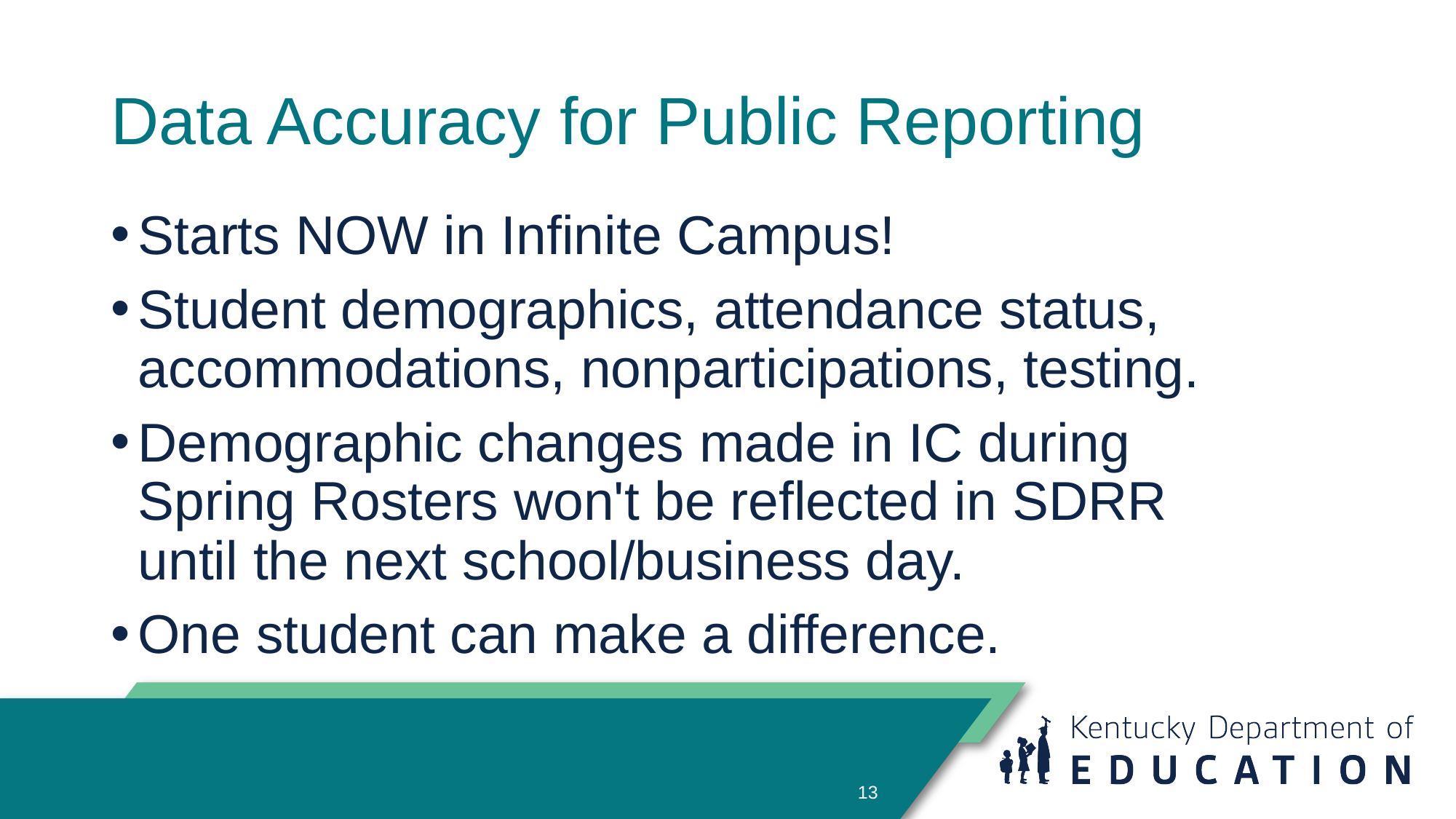

# Data Accuracy for Public Reporting
Starts NOW in Infinite Campus!
Student demographics, attendance status, accommodations, nonparticipations, testing.
Demographic changes made in IC during Spring Rosters won't be reflected in SDRR until the next school/business day.
One student can make a difference.